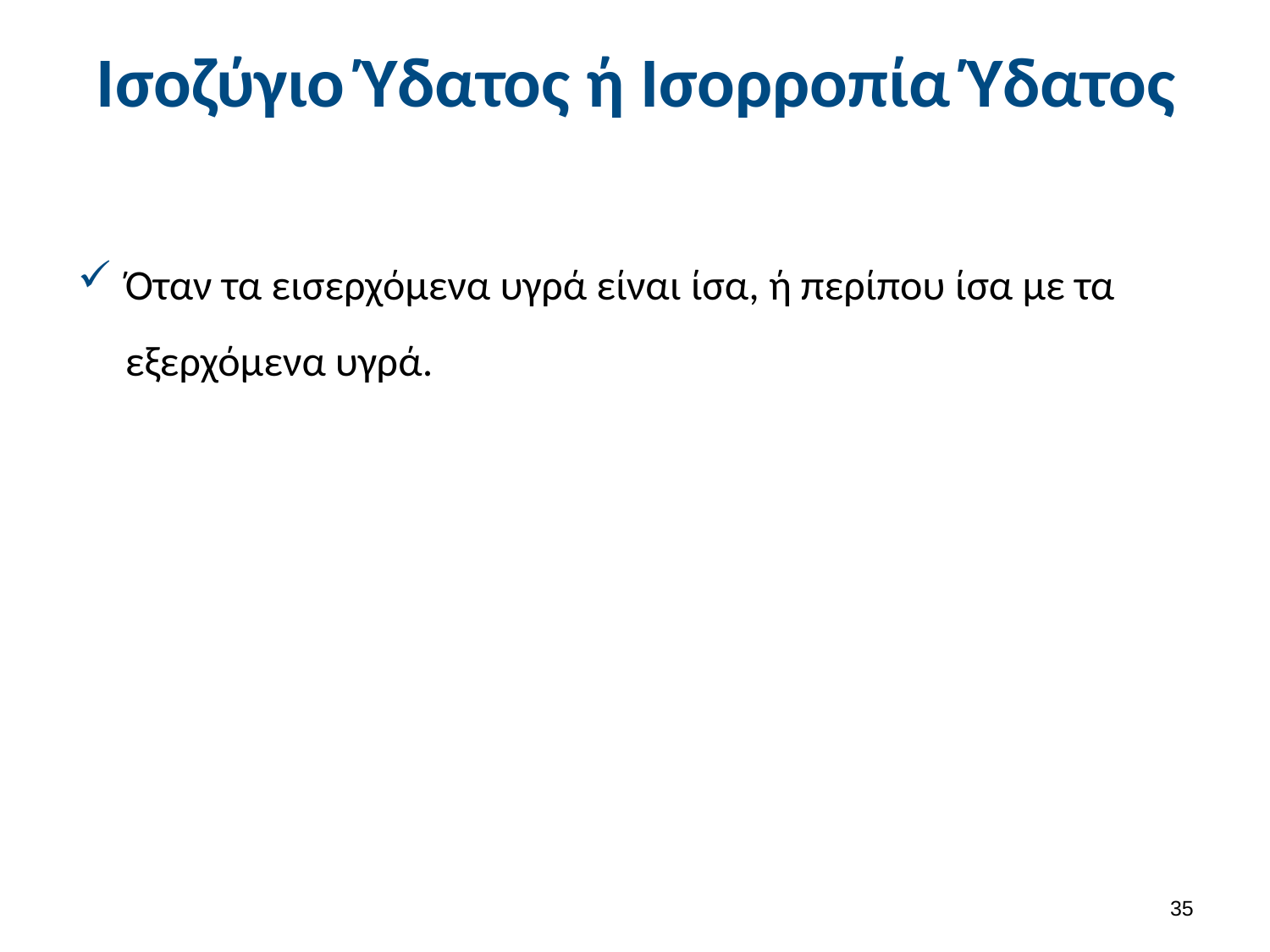

# Ισοζύγιο Ύδατος ή Ισορροπία Ύδατος
Όταν τα εισερχόμενα υγρά είναι ίσα, ή περίπου ίσα με τα εξερχόμενα υγρά.
35